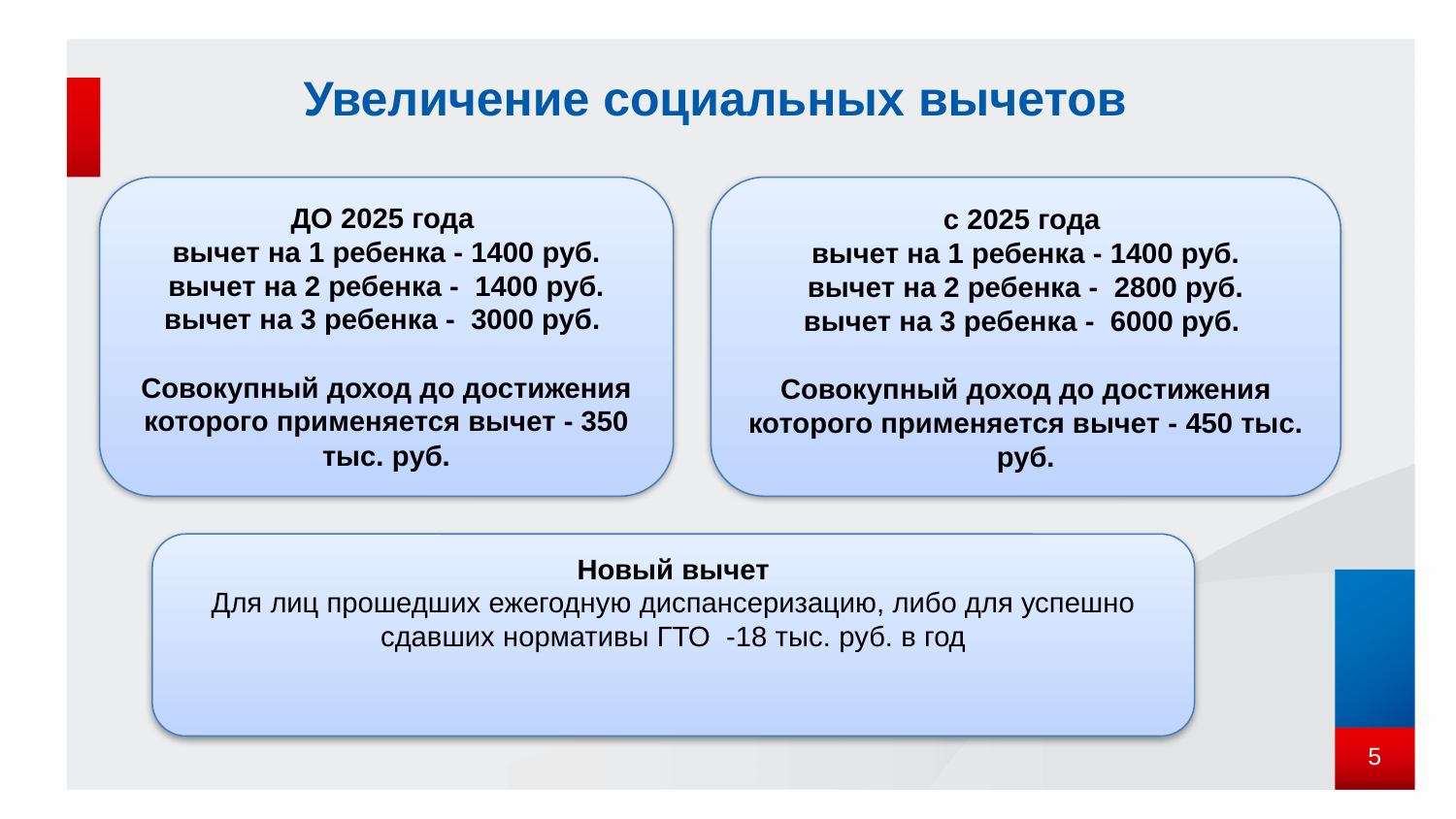

# Увеличение социальных вычетов
ДО 2025 года
вычет на 1 ребенка - 1400 руб.
вычет на 2 ребенка -  1400 руб.
вычет на 3 ребенка -  3000 руб.

Совокупный доход до достижения которого применяется вычет - 350 тыс. руб.
с 2025 года
вычет на 1 ребенка - 1400 руб.
вычет на 2 ребенка -  2800 руб.
вычет на 3 ребенка -  6000 руб.

Совокупный доход до достижения которого применяется вычет - 450 тыс. руб.
Новый вычет
Для лиц прошедших ежегодную диспансеризацию, либо для успешно сдавших нормативы ГТО  -18 тыс. руб. в год
5